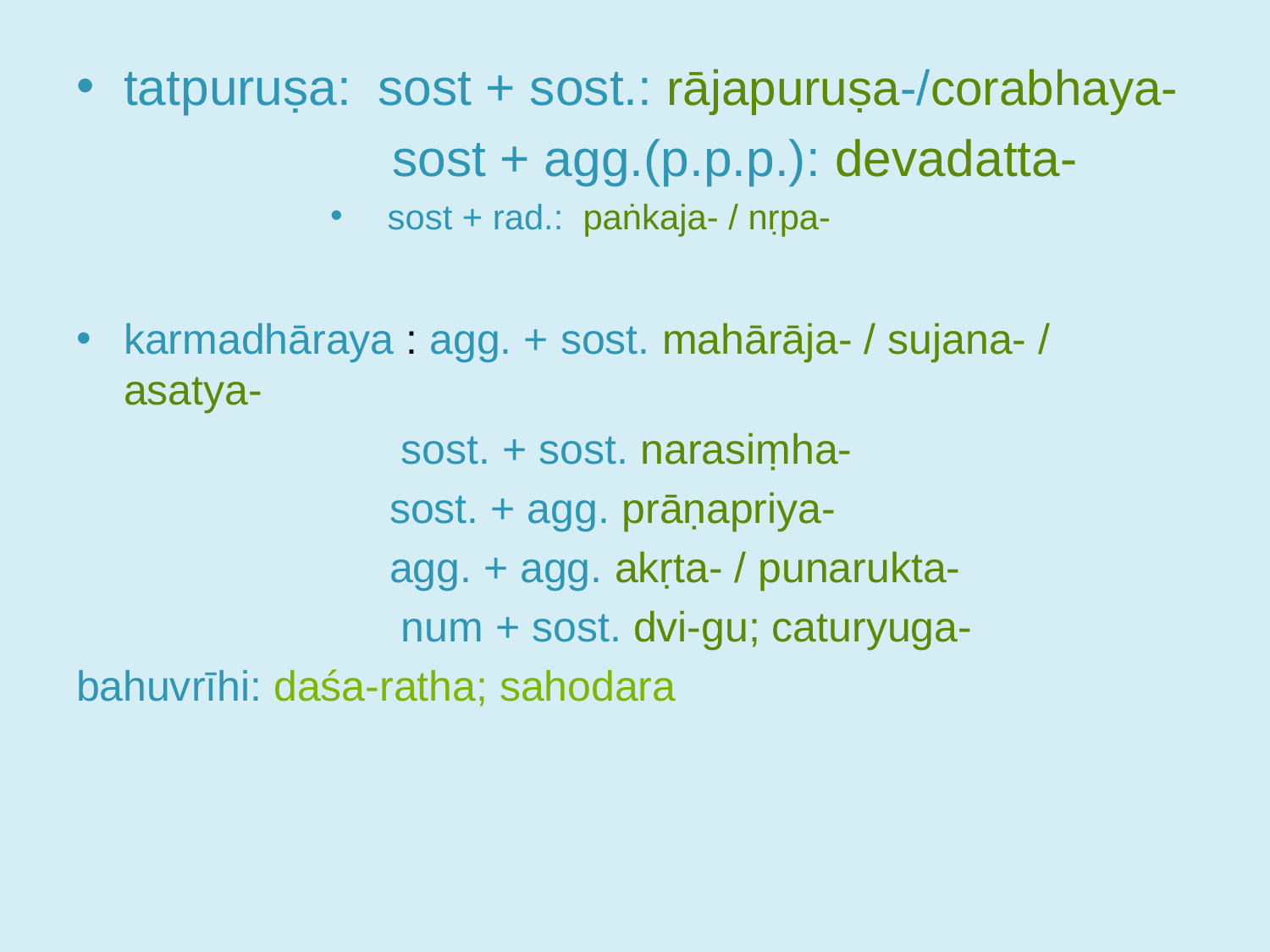

tatpuruṣa: 	sost + sost.: rājapuruṣa-/corabhaya-
	 sost + agg.(p.p.p.): devadatta-
 sost + rad.:  paṅkaja- / nṛpa-

karmadhāraya : agg. + sost. mahārāja- / sujana- / asatya-
      sost. + sost. narasiṃha-
	 sost. + agg. prāṇapriya-
	 agg. + agg. akṛta- / punarukta-
      num + sost. dvi-gu; caturyuga-
bahuvrīhi: daśa-ratha; sahodara